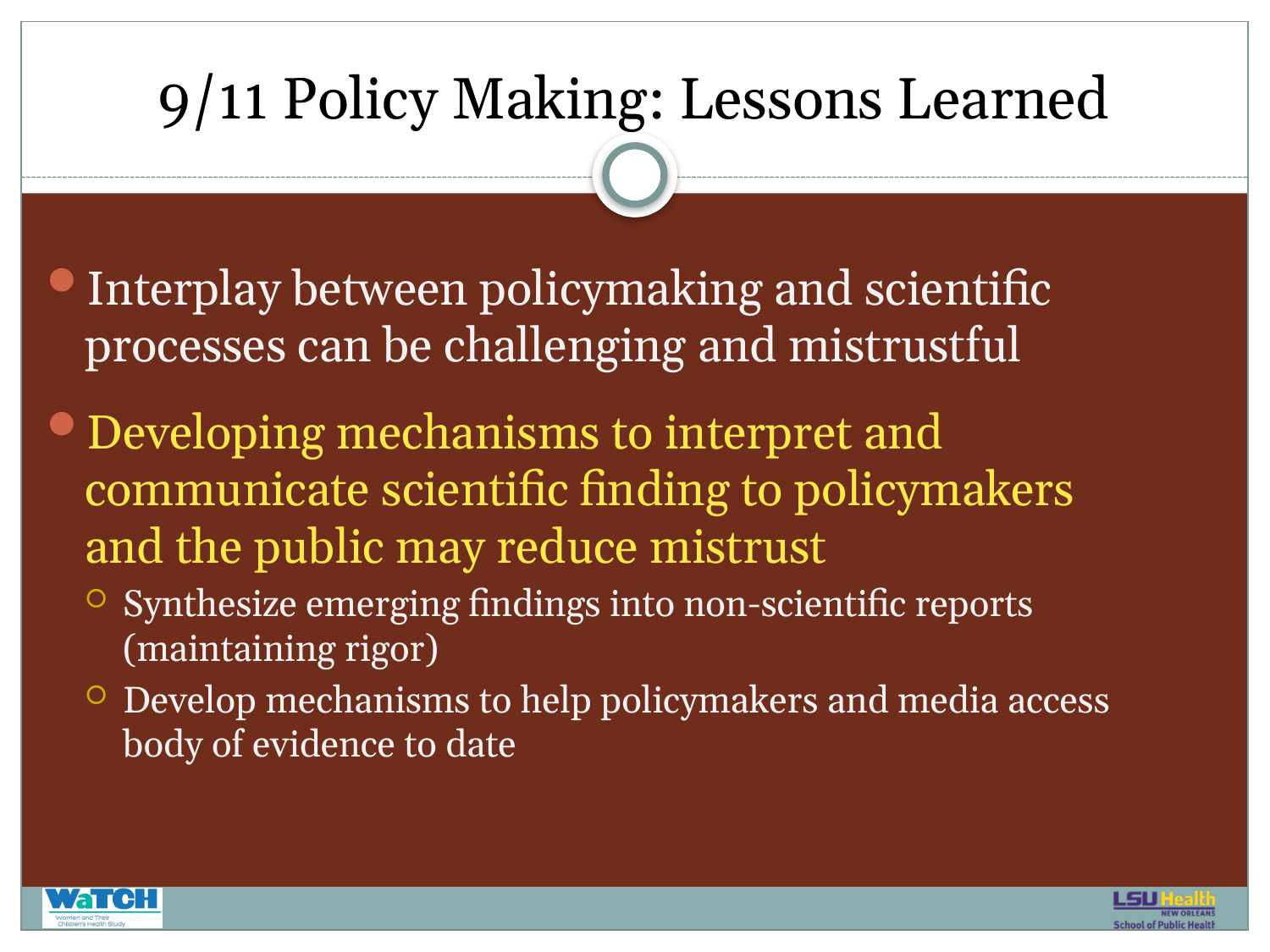

# 9/11 Policy Making: Lessons Learned
Interplay between policymaking and scientific processes can be challenging and mistrustful

Developing mechanisms to interpret and communicate scientific finding to policymakers and the public may reduce mistrust
Synthesize emerging findings into non-scientific reports (maintaining rigor)
Develop mechanisms to help policymakers and media access body of evidence to date